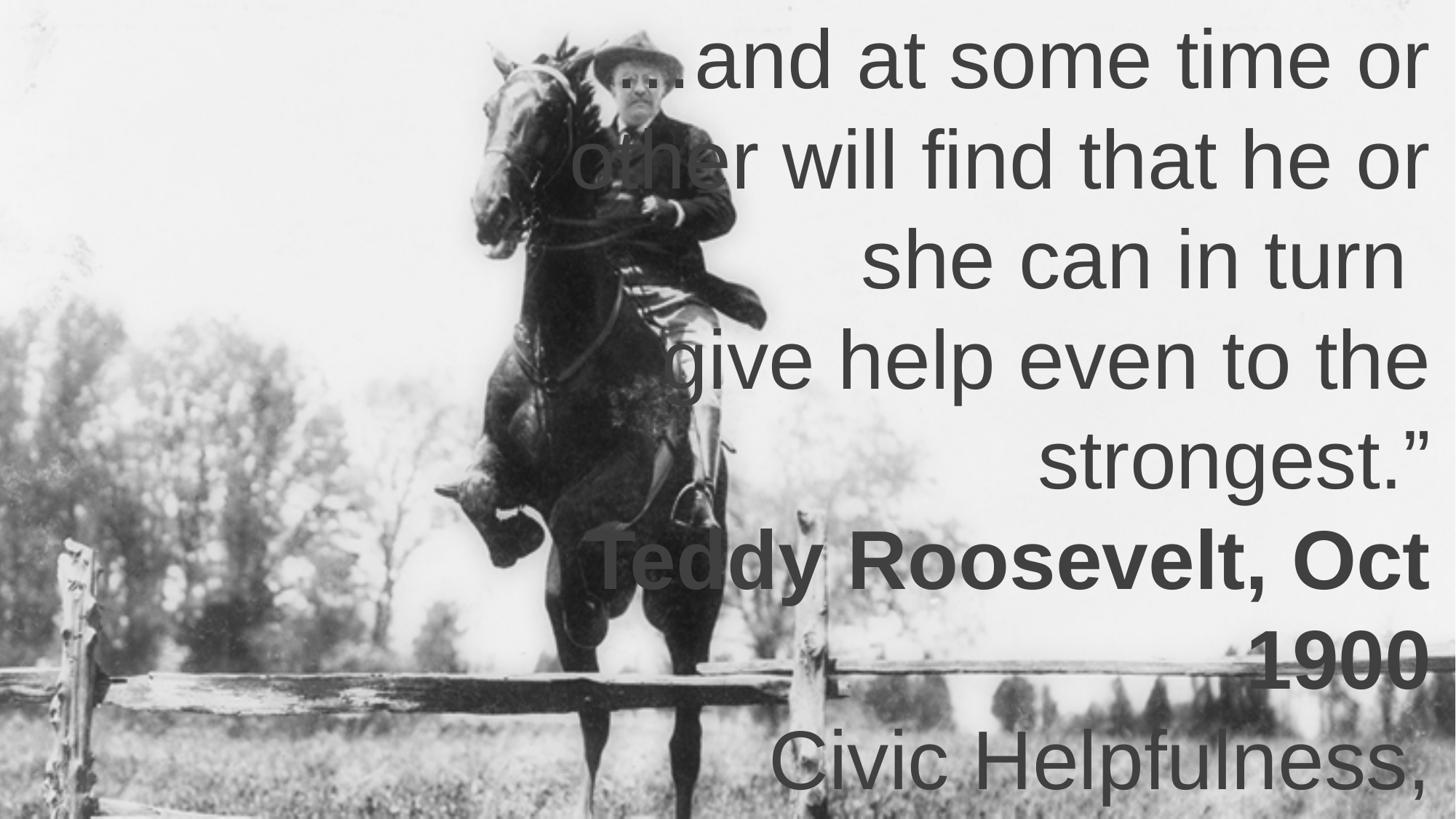

…and at some time or other will find that he or she can in turn
give help even to the strongest.”
Teddy Roosevelt, Oct 1900
Civic Helpfulness, Century